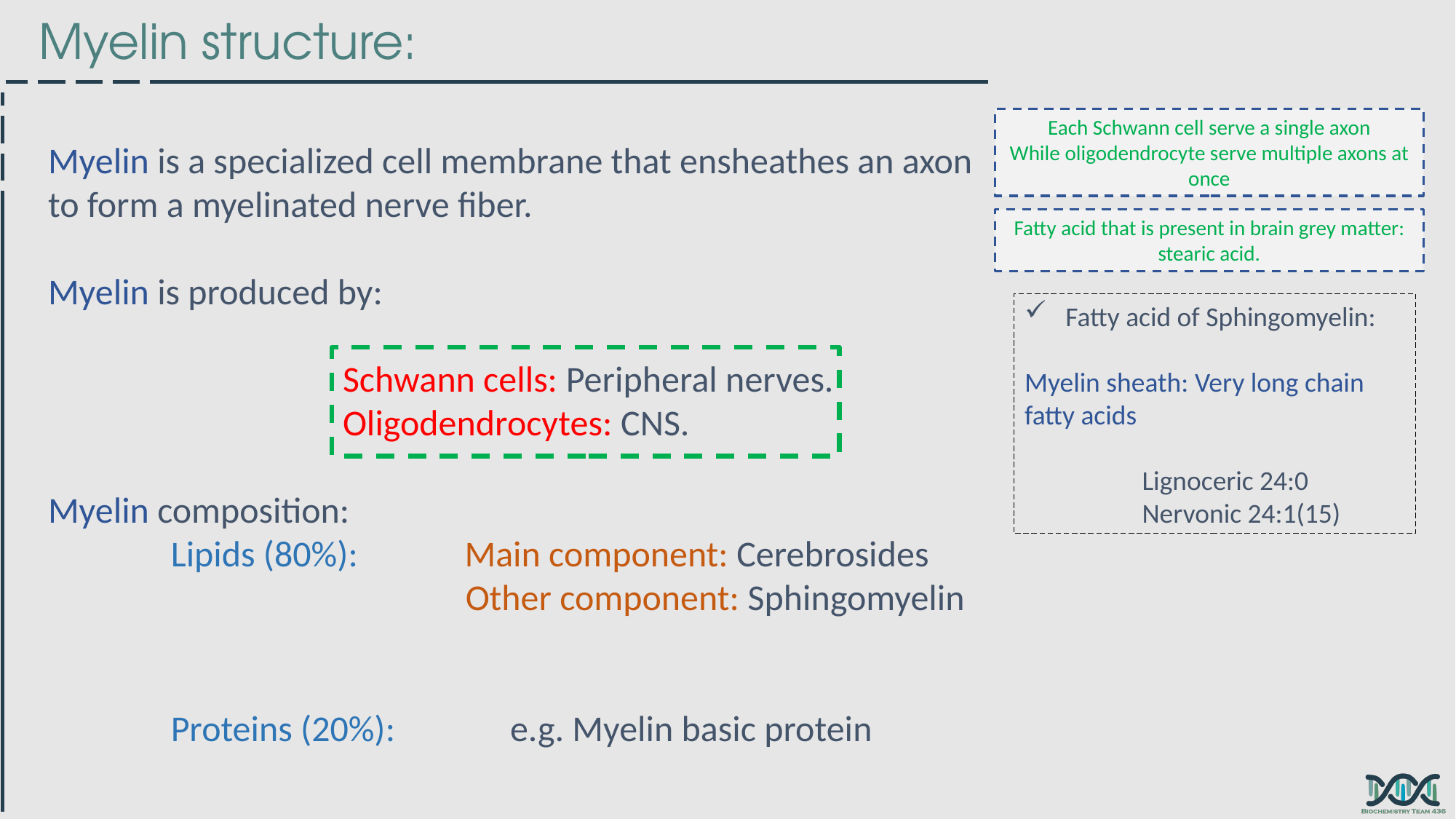

Myelin structure:

Each Schwann cell serve a single axon
While oligodendrocyte serve multiple axons at once
Myelin is a specialized cell membrane that ensheathes an axon to form a myelinated nerve fiber.

Myelin is produced by:
                                    Schwann cells: Peripheral nerves.
                                    Oligodendrocytes: CNS.

Myelin composition:
               Lipids (80%):             Main component: Cerebrosides
                                                   Other component: Sphingomyelin

               Proteins (20%):              e.g. Myelin basic protein

Fatty acid that is present in brain grey matter: stearic acid.
Fatty acid of Sphingomyelin:

Myelin sheath: Very long chain fatty acids

                   Lignoceric 24:0
                   Nervonic 24:1(15)